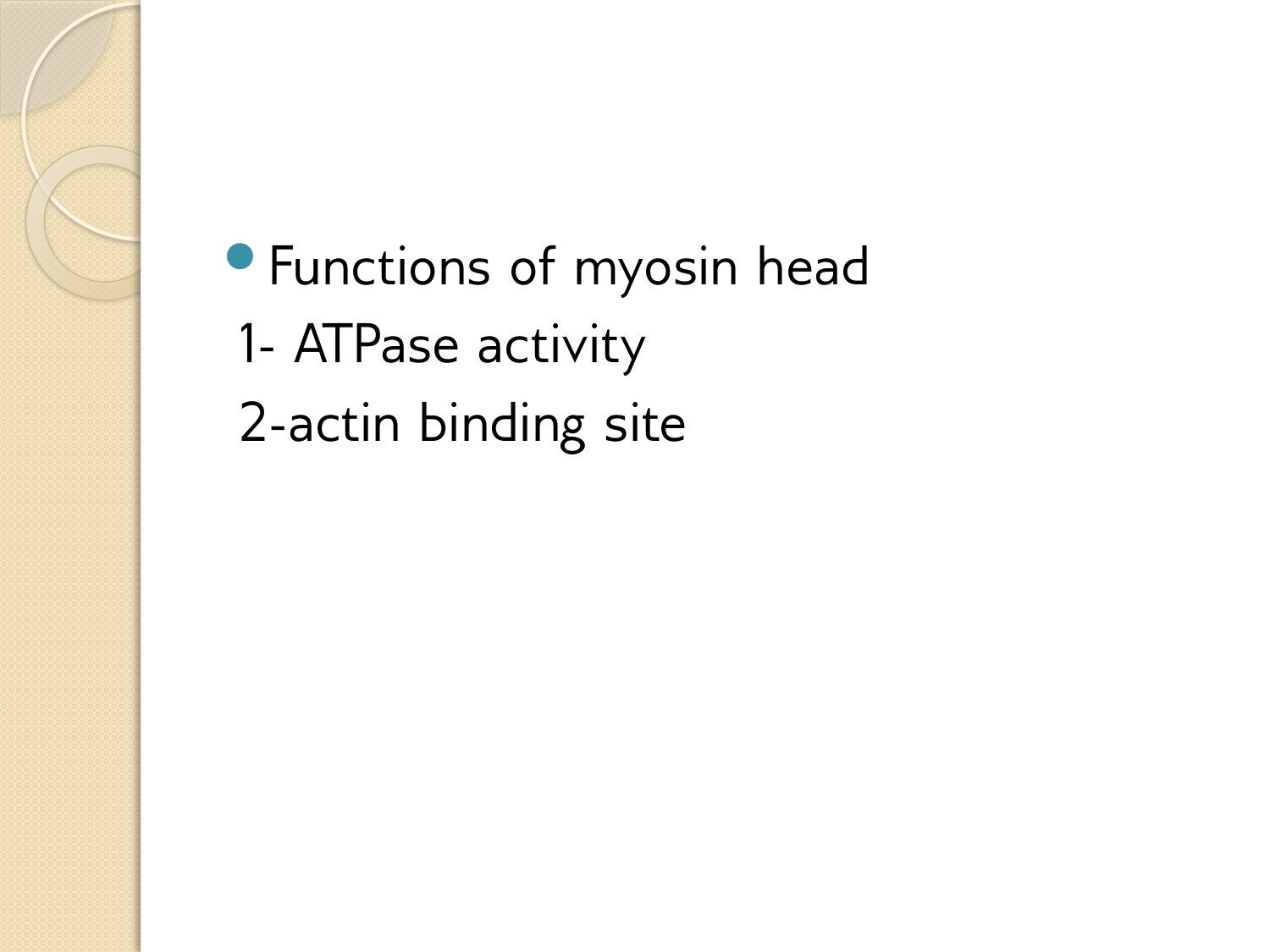

Functions of myosin head
 1- ATPase activity
 2-actin binding site